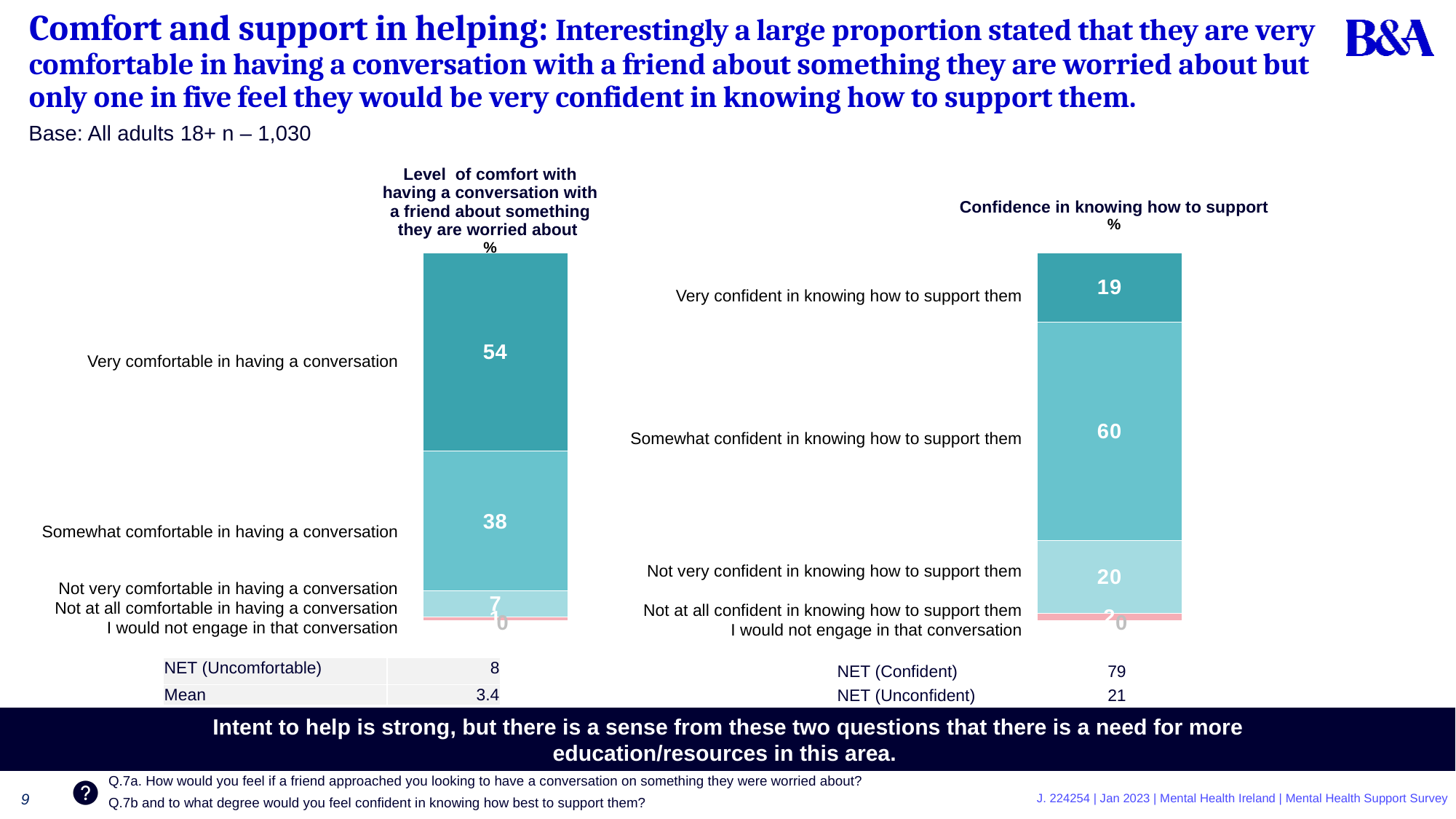

# Comfort and support in helping: Interestingly a large proportion stated that they are very comfortable in having a conversation with a friend about something they are worried about but only one in five feel they would be very confident in knowing how to support them.
Base: All adults 18+ n – 1,030
| Level of comfort with having a conversation with a friend about something they are worried about |
| --- |
| % |
| Confidence in knowing how to support |
| --- |
| % |

### Chart

| Category | Very comfortable in having a conversation | Somewhat comfortable in having a conversation | Not very comfortable in having a conversation | Not at all comfortable in having a conversation | I would not engage in that conversation |
|---|---|---|---|---|---|
|  | 54.0 | 38.0 | 7.0 | 1.0 | 0.0 |
|  | None | None | None | None | None |
|  | None | None | None | None | None |
|  | 19.0 | 60.0 | 20.0 | 2.0 | 0.0 |
|  | None | None | None | None | None |
| Very confident in knowing how to support them |
| --- |
| Somewhat confident in knowing how to support them |
| Not very confident in knowing how to support them |
| Not at all confident in knowing how to support them |
| I would not engage in that conversation |
| Very comfortable in having a conversation |
| --- |
| Somewhat comfortable in having a conversation |
| Not very comfortable in having a conversation |
| Not at all comfortable in having a conversation |
| I would not engage in that conversation |
| NET (Uncomfortable) | 8 |
| --- | --- |
| Mean | 3.4 |
| NET (Confident) | 79 |
| --- | --- |
| NET (Unconfident) | 21 |
Intent to help is strong, but there is a sense from these two questions that there is a need for more education/resources in this area.
Q.7a. How would you feel if a friend approached you looking to have a conversation on something they were worried about?
Q.7b and to what degree would you feel confident in knowing how best to support them?